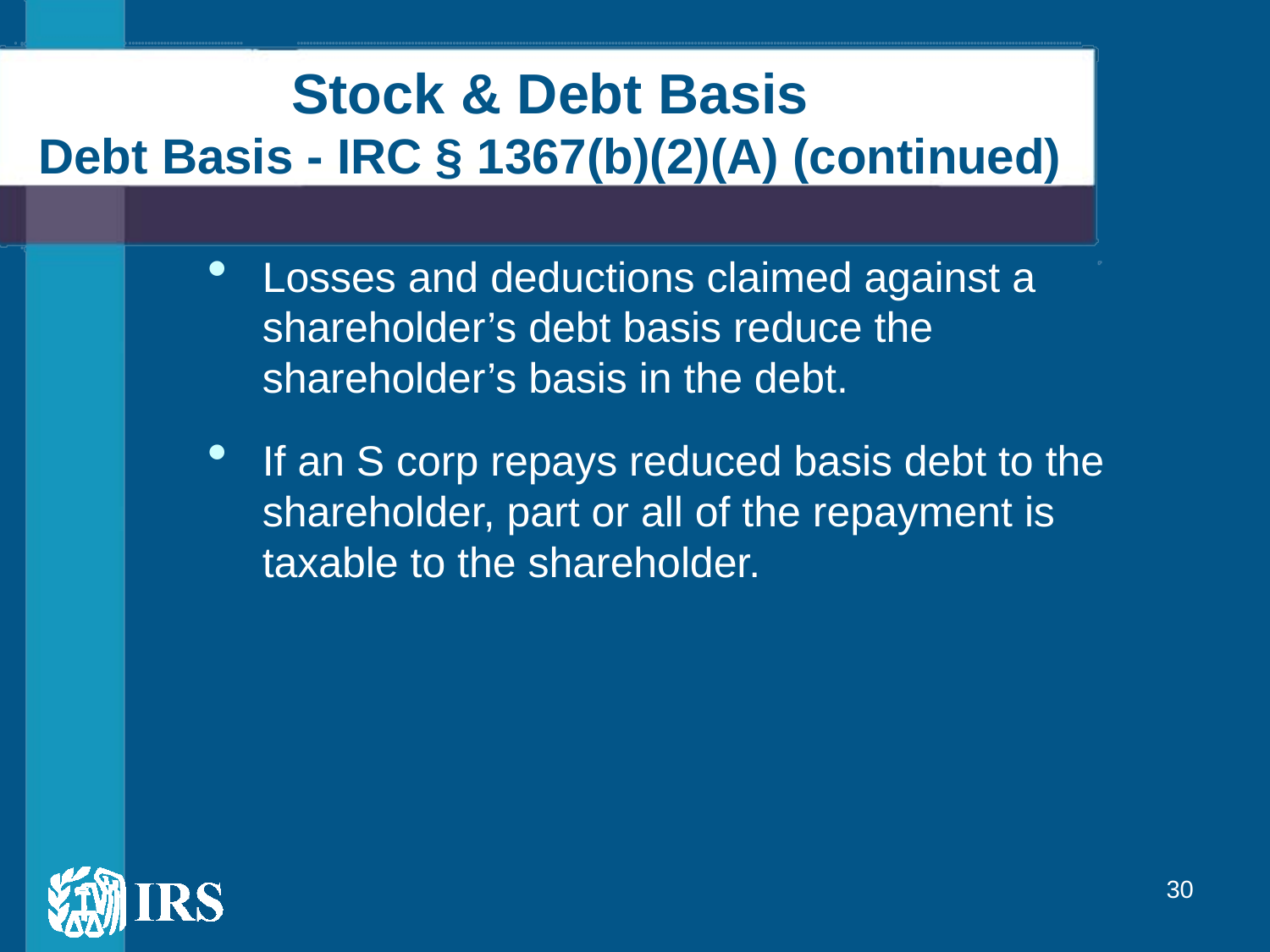

# Stock & Debt Basis Debt Basis - IRC § 1367(b)(2)(A) (continued)
Losses and deductions claimed against a shareholder’s debt basis reduce the shareholder’s basis in the debt.
If an S corp repays reduced basis debt to the shareholder, part or all of the repayment is taxable to the shareholder.
30